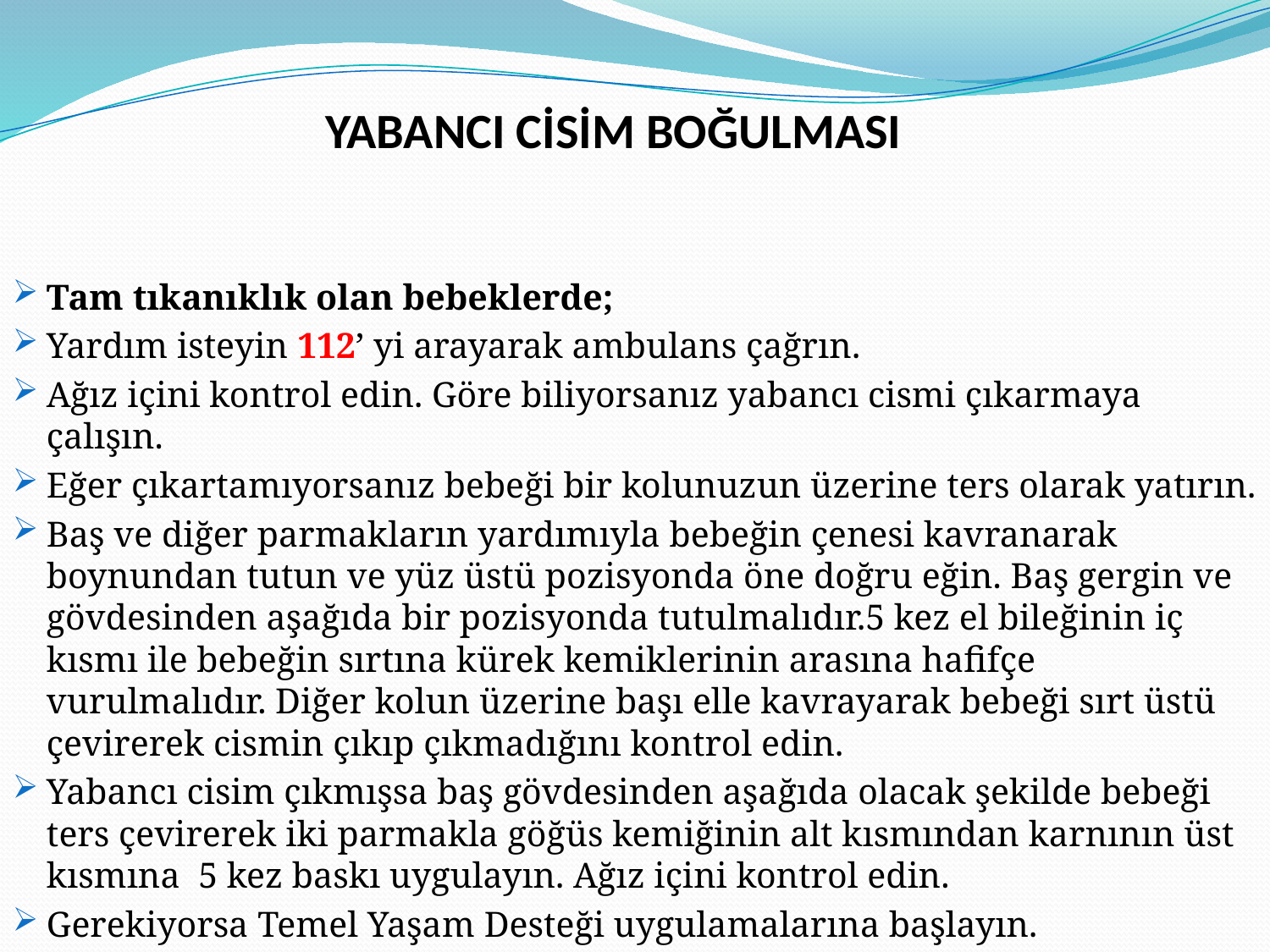

# YABANCI CİSİM BOĞULMASI
Tam tıkanıklık olan bebeklerde;
Yardım isteyin 112’ yi arayarak ambulans çağrın.
Ağız içini kontrol edin. Göre biliyorsanız yabancı cismi çıkarmaya çalışın.
Eğer çıkartamıyorsanız bebeği bir kolunuzun üzerine ters olarak yatırın.
Baş ve diğer parmakların yardımıyla bebeğin çenesi kavranarak boynundan tutun ve yüz üstü pozisyonda öne doğru eğin. Baş gergin ve gövdesinden aşağıda bir pozisyonda tutulmalıdır.5 kez el bileğinin iç kısmı ile bebeğin sırtına kürek kemiklerinin arasına hafifçe vurulmalıdır. Diğer kolun üzerine başı elle kavrayarak bebeği sırt üstü çevirerek cismin çıkıp çıkmadığını kontrol edin.
Yabancı cisim çıkmışsa baş gövdesinden aşağıda olacak şekilde bebeği ters çevirerek iki parmakla göğüs kemiğinin alt kısmından karnının üst kısmına  5 kez baskı uygulayın. Ağız içini kontrol edin.
Gerekiyorsa Temel Yaşam Desteği uygulamalarına başlayın.